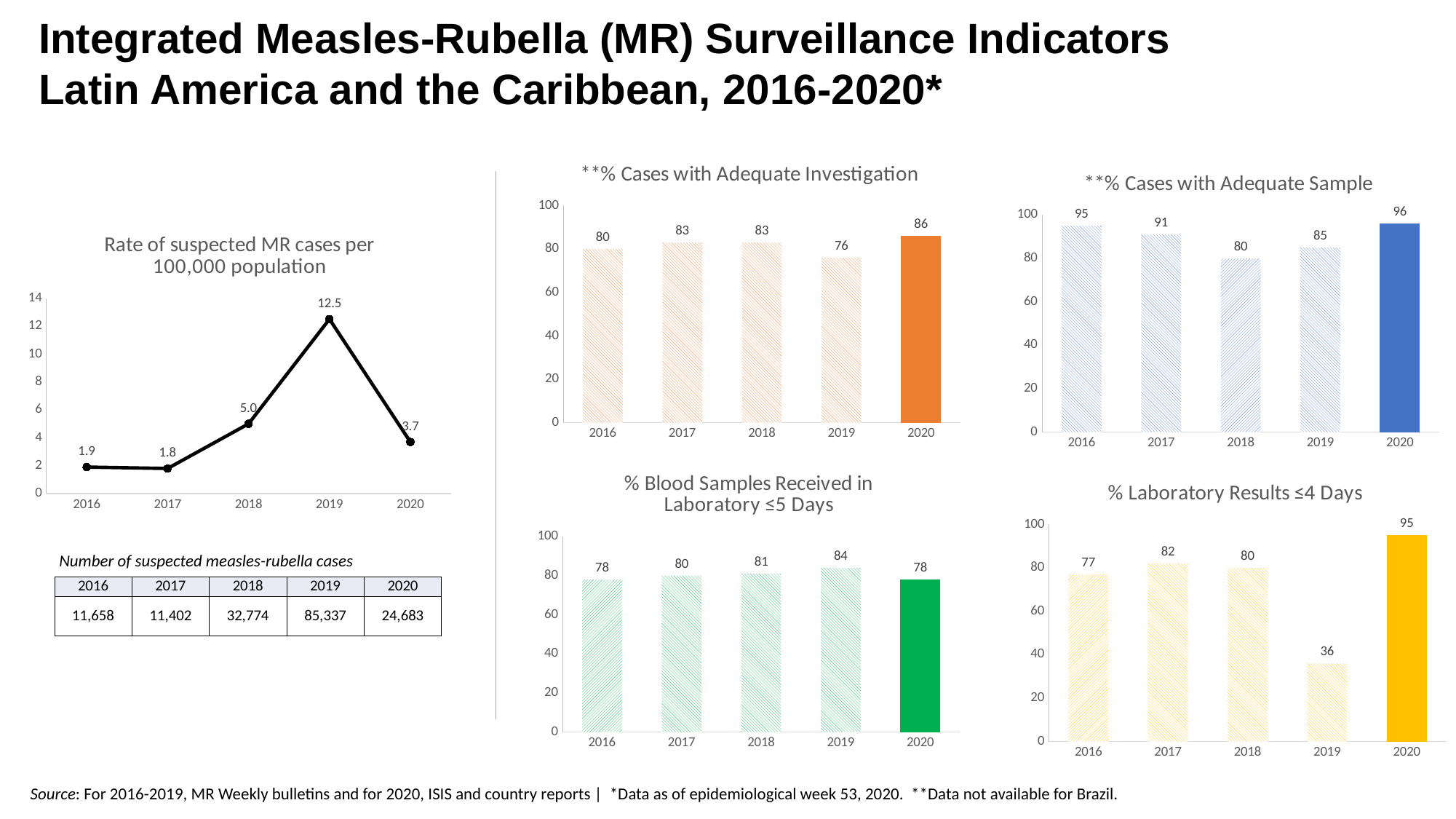

Integrated Measles-Rubella (MR) Surveillance Indicators
Latin America and the Caribbean, 2016-2020*

### Chart: **% Cases with Adequate Investigation

| Category | % Cases with Adequate Investigation |
|---|---|
| 2016 | 80.0 |
| 2017 | 83.0 |
| 2018 | 83.0 |
| 2019 | 76.0 |
| 2020 | 86.0 |

### Chart: **% Cases with Adequate Sample

| Category | % Cases with Adequate Sample |
|---|---|
| 2016 | 95.0 |
| 2017 | 91.0 |
| 2018 | 80.0 |
| 2019 | 85.0 |
| 2020 | 96.0 |

### Chart: Rate of suspected MR cases per 100,000 population

| Category | MR Notification Rates (100,000 pop.) |
|---|---|
| 2016 | 1.9 |
| 2017 | 1.8 |
| 2018 | 5.0 |
| 2019 | 12.5 |
| 2020 | 3.7 |

### Chart: % Blood Samples Received in Laboratory ≤5 Days

| Category | % Blood Samples Received in Lab. ≤5 days |
|---|---|
| 2016 | 78.0 |
| 2017 | 80.0 |
| 2018 | 81.0 |
| 2019 | 84.0 |
| 2020 | 78.0 |

### Chart: % Laboratory Results ≤4 Days

| Category | % Lab. Results <4 days |
|---|---|
| 2016 | 77.0 |
| 2017 | 82.0 |
| 2018 | 80.0 |
| 2019 | 36.0 |
| 2020 | 95.0 |
Number of suspected measles-rubella cases
| 2016 | 2017 | 2018 | 2019 | 2020 |
| --- | --- | --- | --- | --- |
| 11,658 | 11,402 | 32,774 | 85,337 | 24,683 |
Source: For 2016-2019, MR Weekly bulletins and for 2020, ISIS and country reports |  *Data as of epidemiological week 53, 2020.  **Data not available for Brazil.